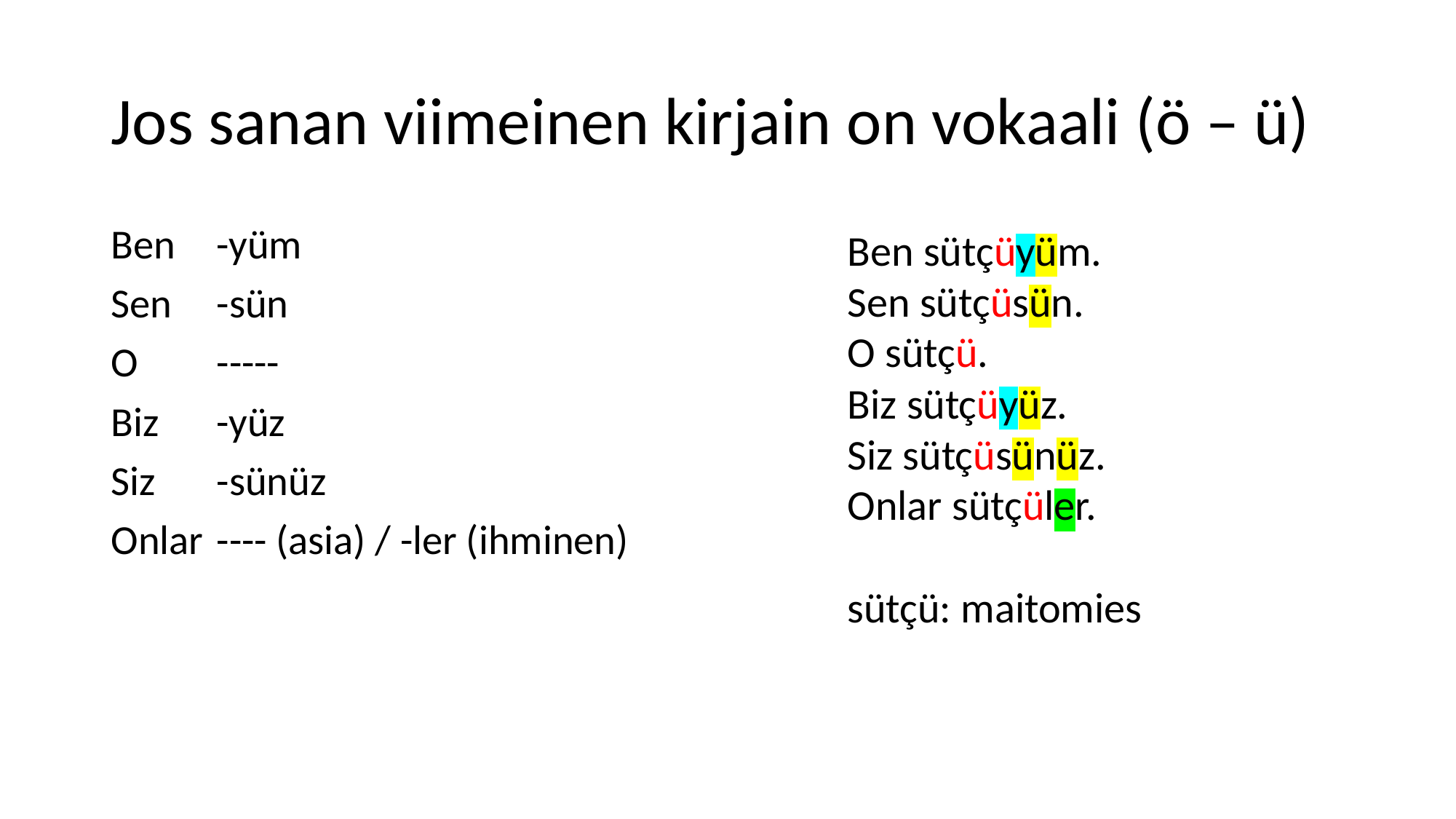

# Jos sanan viimeinen kirjain on vokaali (ö – ü)
Ben		-yüm
Sen		-sün
O		-----
Biz		-yüz
Siz		-sünüz
Onlar		---- (asia) / -ler (ihminen)

Ben sütçüyüm.
Sen sütçüsün.
O sütçü.
Biz sütçüyüz.
Siz sütçüsünüz.
Onlar sütçüler.

sütçü: maitomies